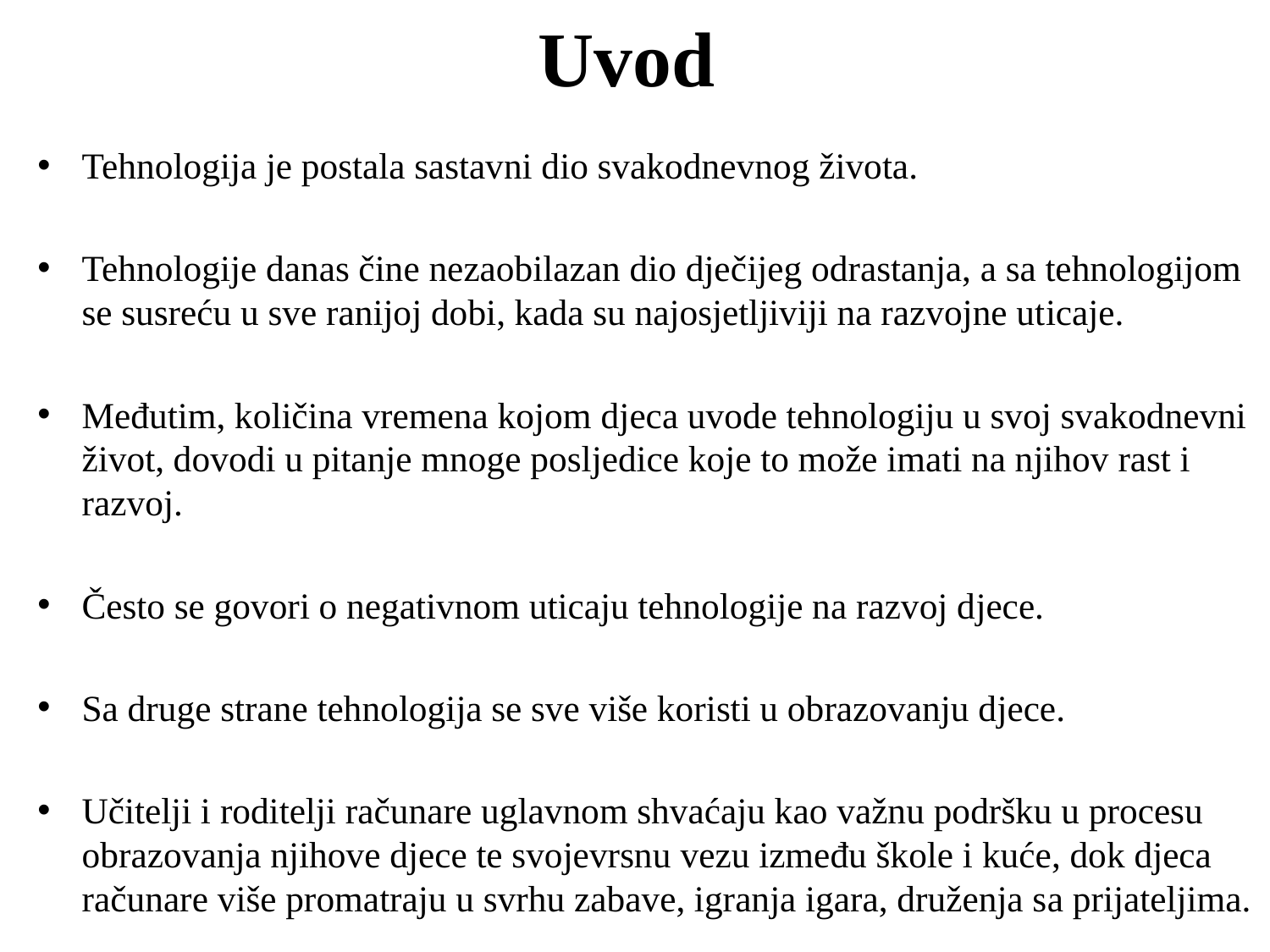

# Uvod
Tehnologija je postala sastavni dio svakodnevnog života.

Tehnologije danas čine nezaobilazan dio dječijeg odrastanja, a sa tehnologijom se susreću u sve ranijoj dobi, kada su najosjetljiviji na razvojne uticaje.

Međutim, količina vremena kojom djeca uvode tehnologiju u svoj svakodnevni život, dovodi u pitanje mnoge posljedice koje to može imati na njihov rast i razvoj.

Često se govori o negativnom uticaju tehnologije na razvoj djece.

Sa druge strane tehnologija se sve više koristi u obrazovanju djece.

Učitelji i roditelji računare uglavnom shvaćaju kao važnu podršku u procesu obrazovanja njihove djece te svojevrsnu vezu između škole i kuće, dok djeca računare više promatraju u svrhu zabave, igranja igara, druženja sa prijateljima.